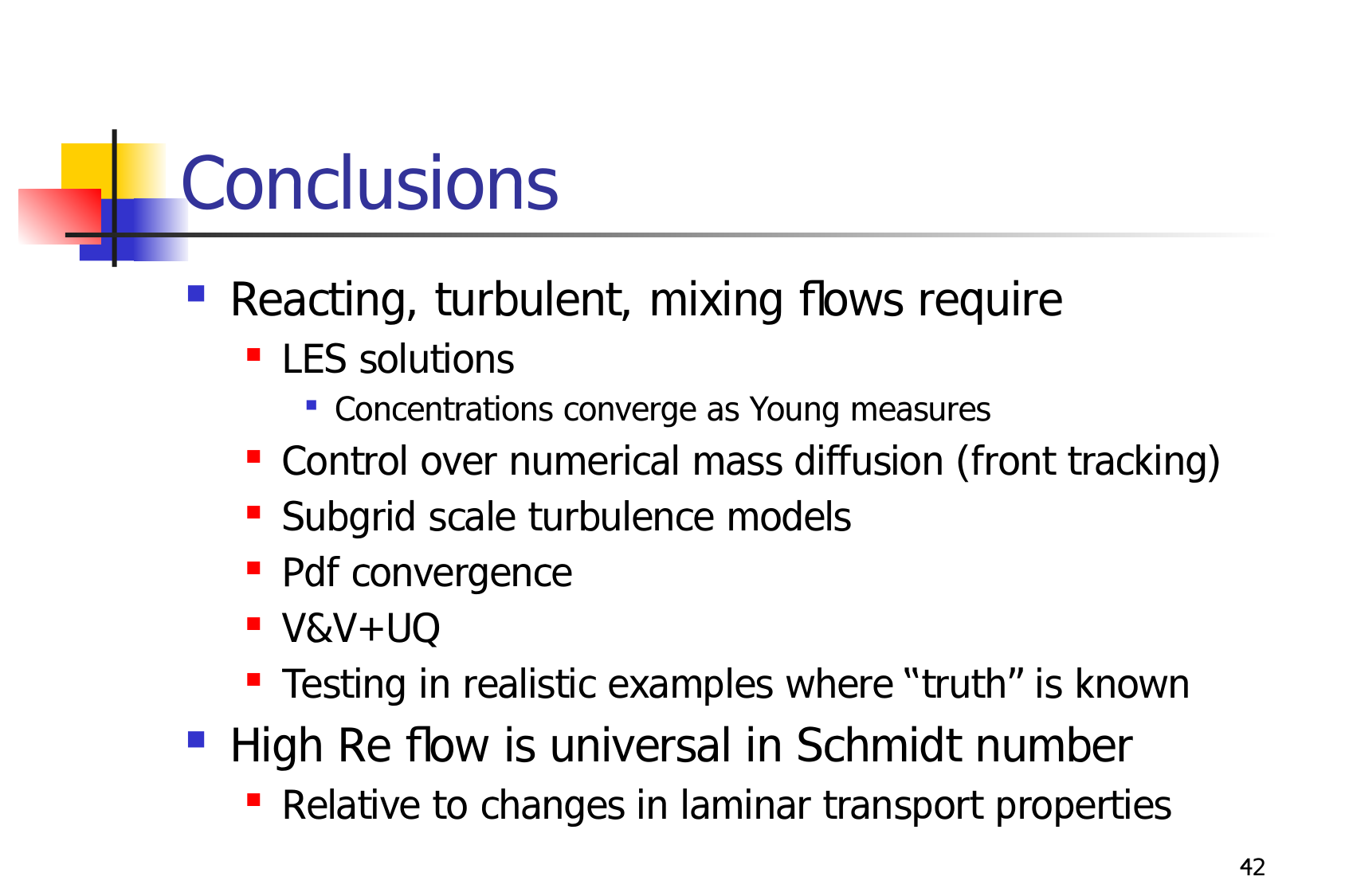

# Conclusions
Reacting, turbulent, mixing flows require
LES solutions
Concentrations converge as Young measures
Control over numerical mass diffusion (front tracking)
Subgrid scale turbulence models
Pdf convergence
V&V+UQ
Testing in realistic examples where “truth” is known
High Re flow is universal in Schmidt number
Relative to changes in laminar transport properties
42